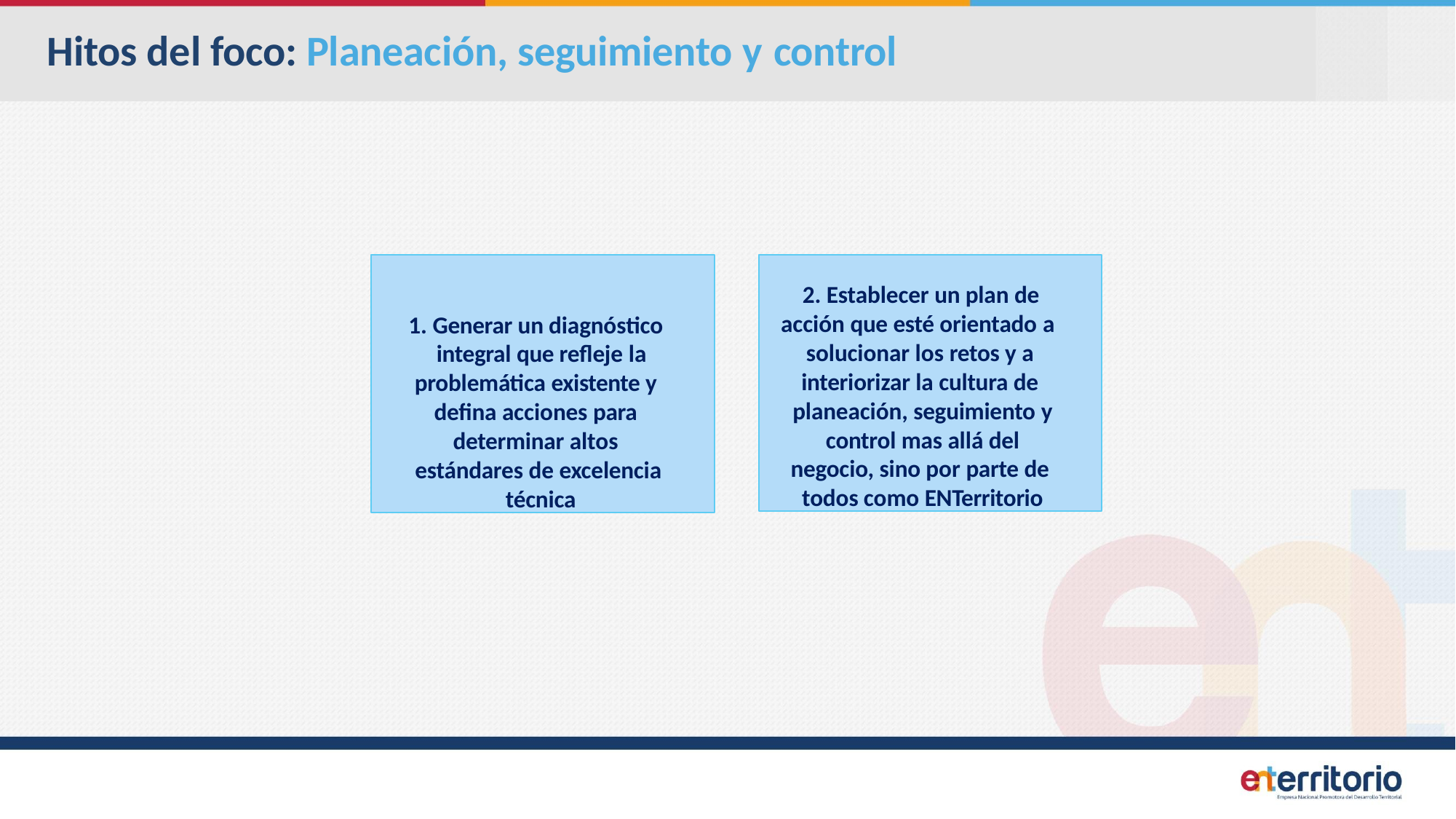

# Hitos del foco: Planeación, seguimiento y control

1. Generar un diagnóstico  integral que refleje la
problemática existente y  defina acciones para  determinar altos  estándares de excelencia  técnica

2. Establecer un plan de  acción que esté orientado a
solucionar los retos y a  interiorizar la cultura de  planeación, seguimiento y  control mas allá del  negocio, sino por parte de  todos como ENTerritorio